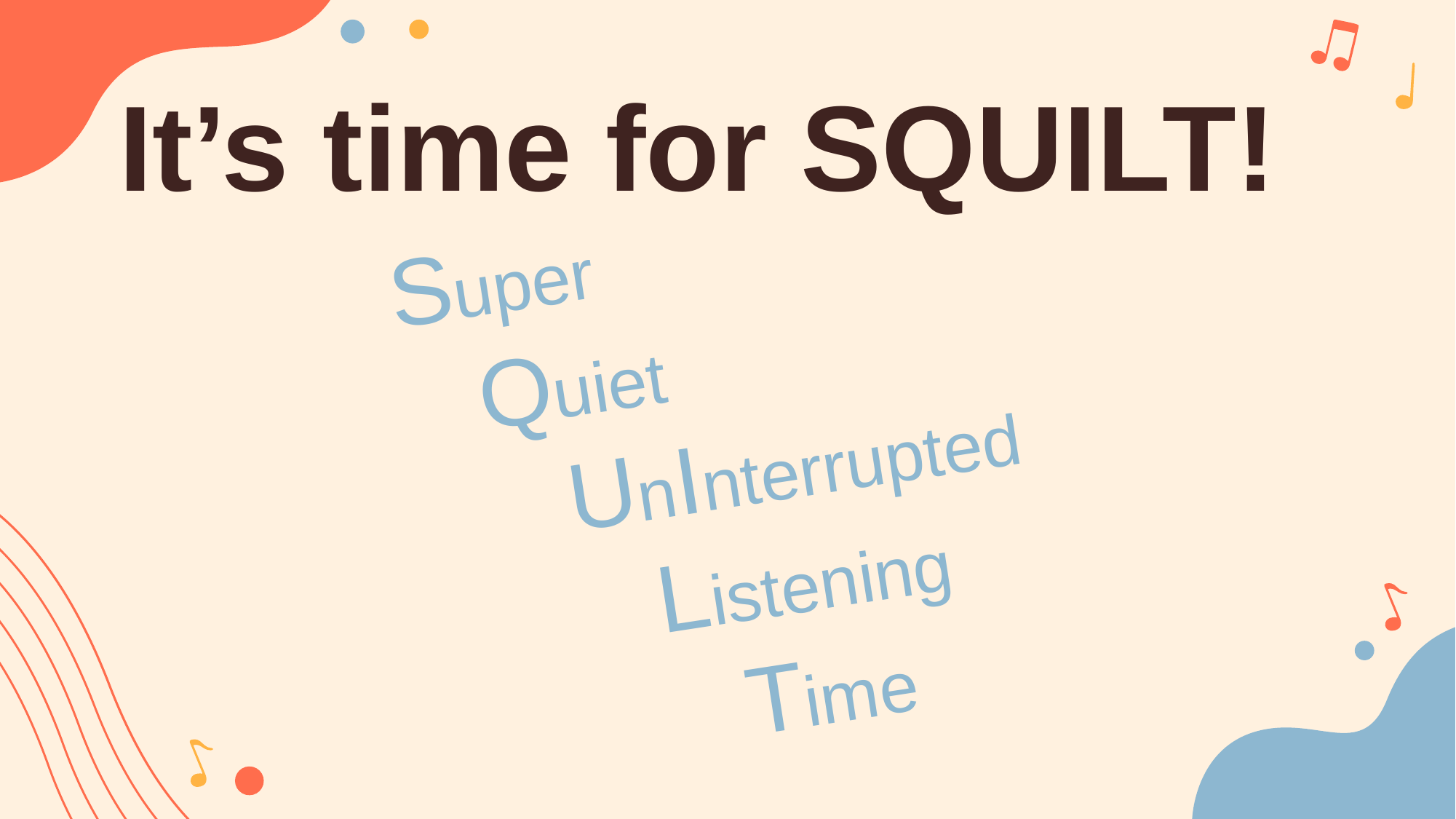

# It’s time for SQUILT!
Super
Quiet
UnInterrupted
Listening
Time